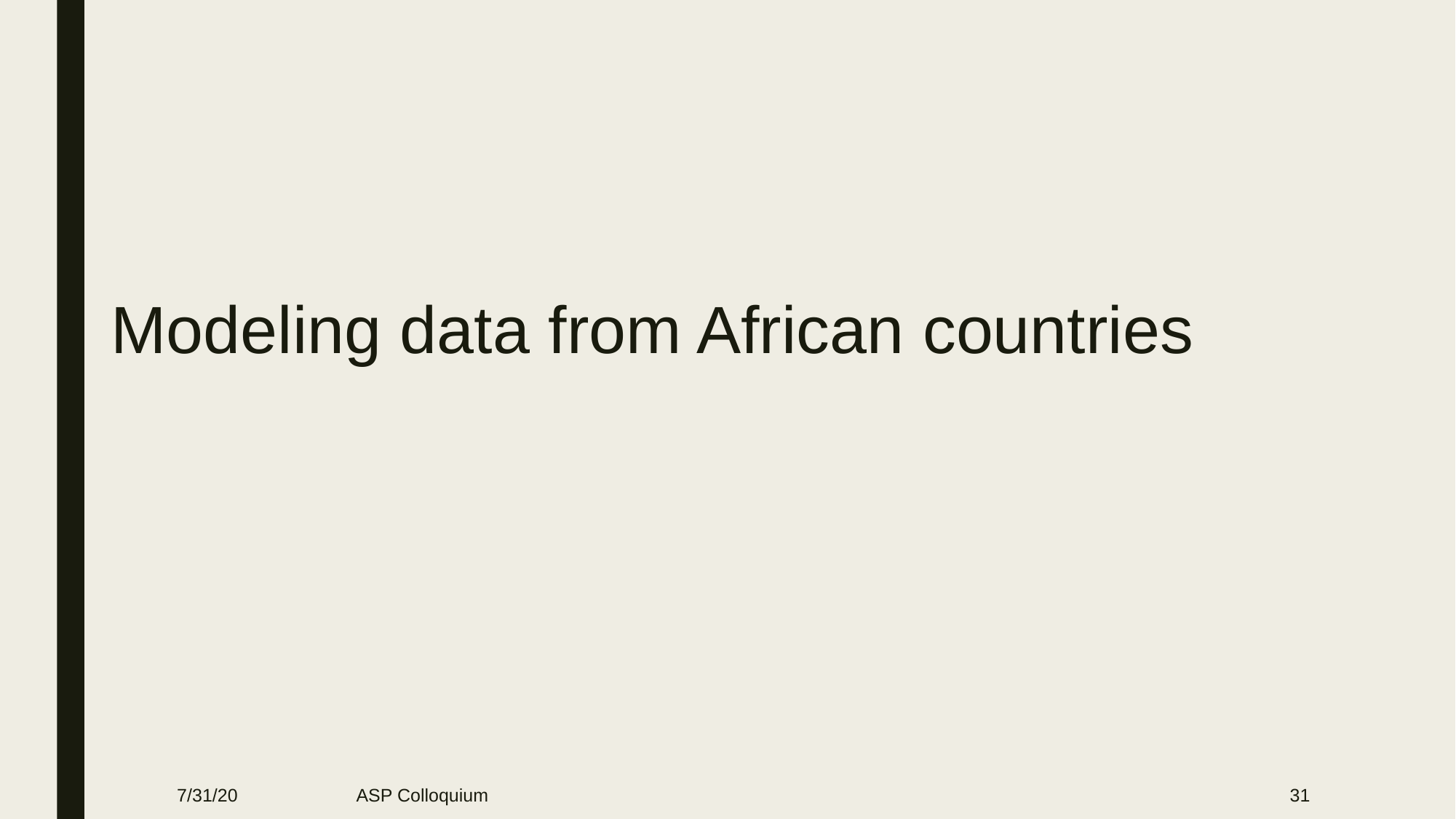

# Modeling data from African countries
7/31/20
ASP Colloquium
31